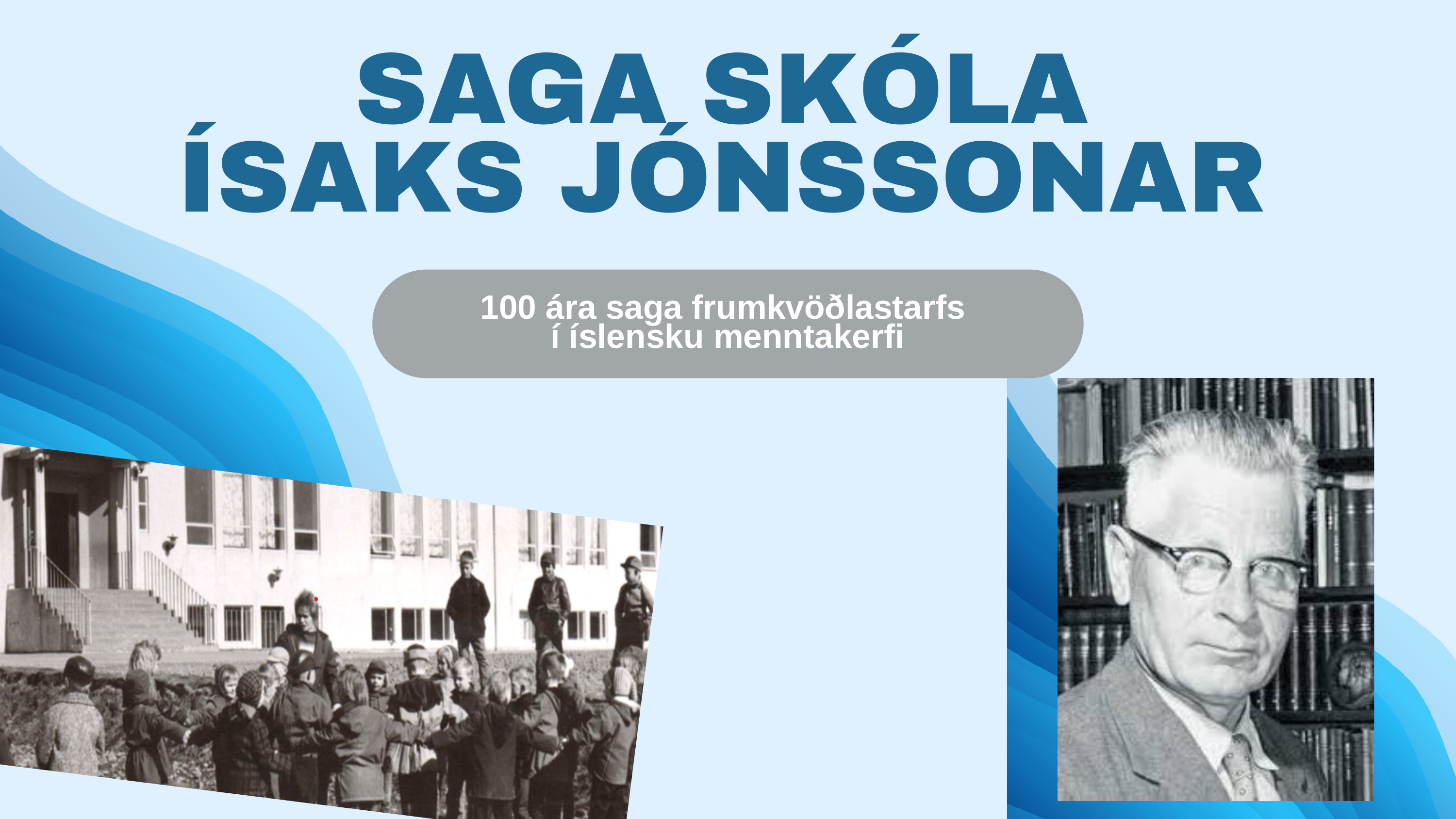

SAGA SKÓLA ÍSAKS JÓNSSONAR

100 ára saga frumkvöðlastarfs
í íslensku menntakerfi